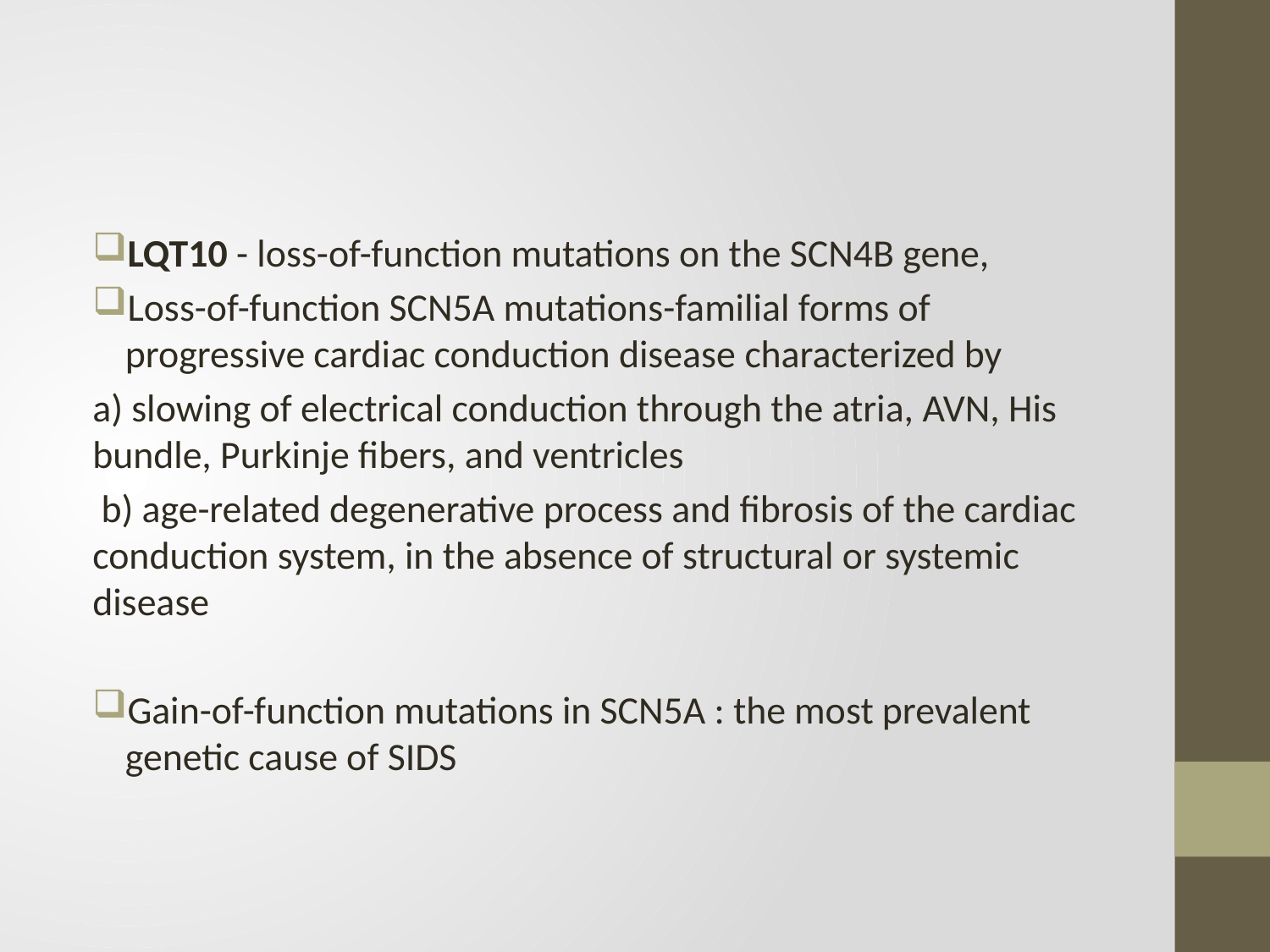

#
LQT10 - loss-of-function mutations on the SCN4B gene,
Loss-of-function SCN5A mutations-familial forms of progressive cardiac conduction disease characterized by
a) slowing of electrical conduction through the atria, AVN, His bundle, Purkinje fibers, and ventricles
 b) age-related degenerative process and fibrosis of the cardiac conduction system, in the absence of structural or systemic disease

Gain-of-function mutations in SCN5A : the most prevalent genetic cause of SIDS